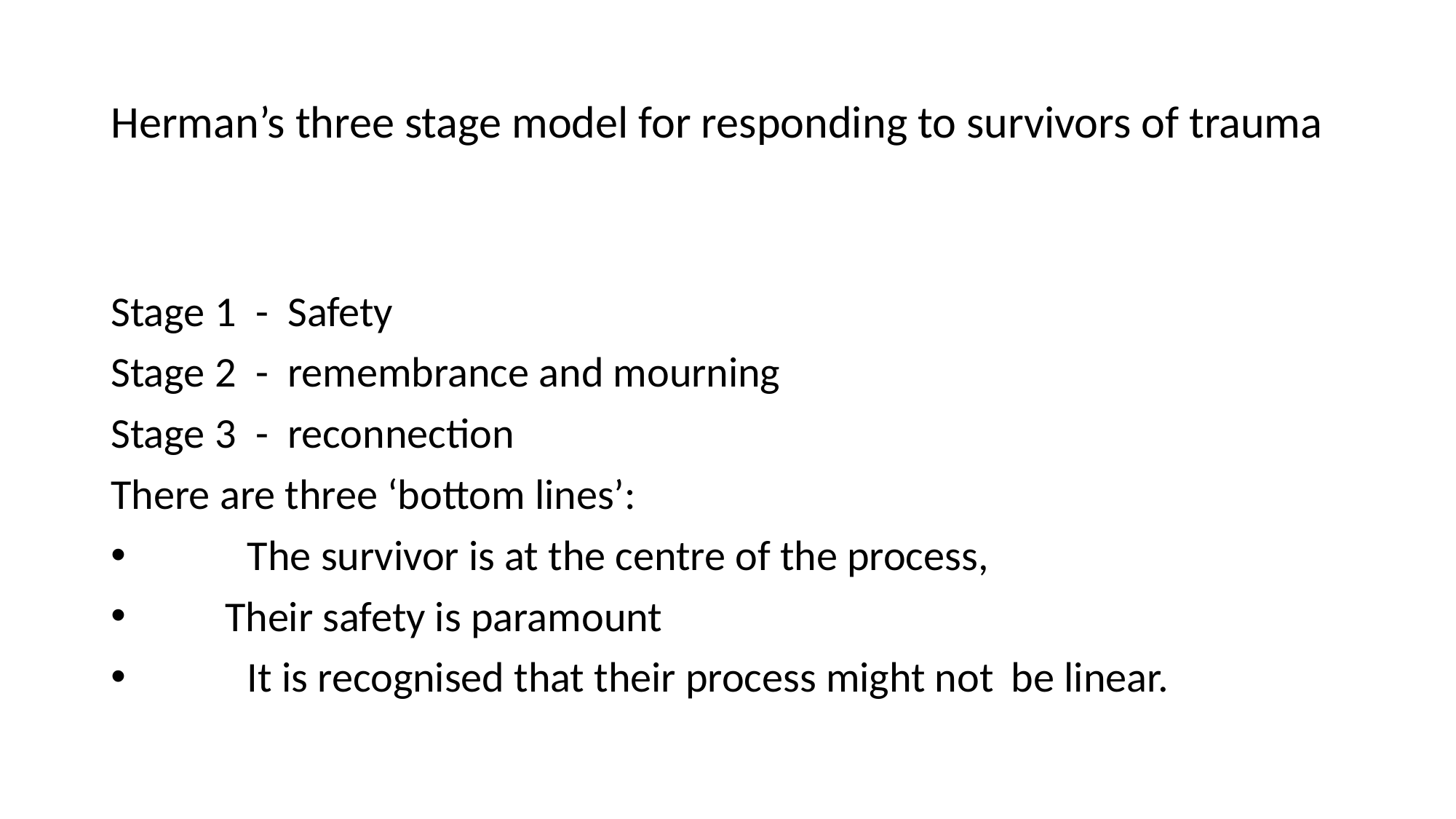

# Herman’s three stage model for responding to survivors of trauma

Stage 1  -  Safety
Stage 2  -  remembrance and mourning
Stage 3  -  reconnection
There are three ‘bottom lines’:
	The survivor is at the centre of the process,
         Their safety is paramount
	It is recognised that their process might not 	be linear.